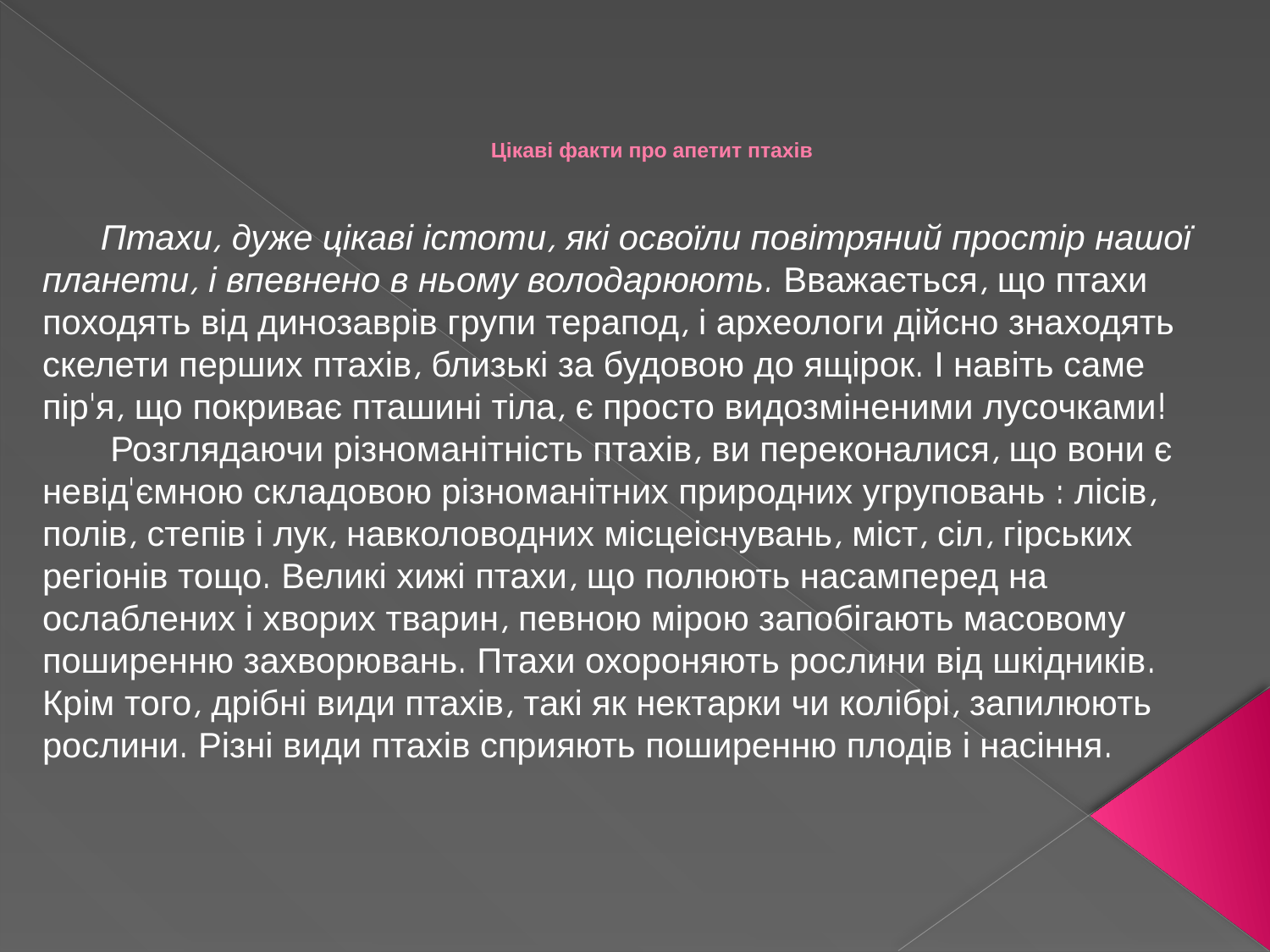

# Цікаві факти про апетит птахів
      Птахи, дуже цікаві істоти, які освоїли повітряний простір нашої планети, і впевнено в ньому володарюють. Вважається, що птахи походять від динозаврів групи терапод, і археологи дійсно знаходять скелети перших птахів, близькі за будовою до ящірок. І навіть саме пір'я, що покриває пташині тіла, є просто видозміненими лусочками!
       Розглядаючи різноманітність птахів, ви переконалися, що вони є невід'ємною складовою різноманітних природних угруповань : лісів, полів, степів і лук, навколоводних місцеіснувань, міст, сіл, гірських регіонів тощо. Великі хижі птахи, що полюють насамперед на ослаблених і хворих тварин, певною мірою запобігають масовому поширенню захворювань. Птахи охороняють рослини від шкідників. Крім того, дрібні види птахів, такі як нектарки чи колібрі, запилюють рослини. Різні види птахів сприяють поширенню плодів і насіння.